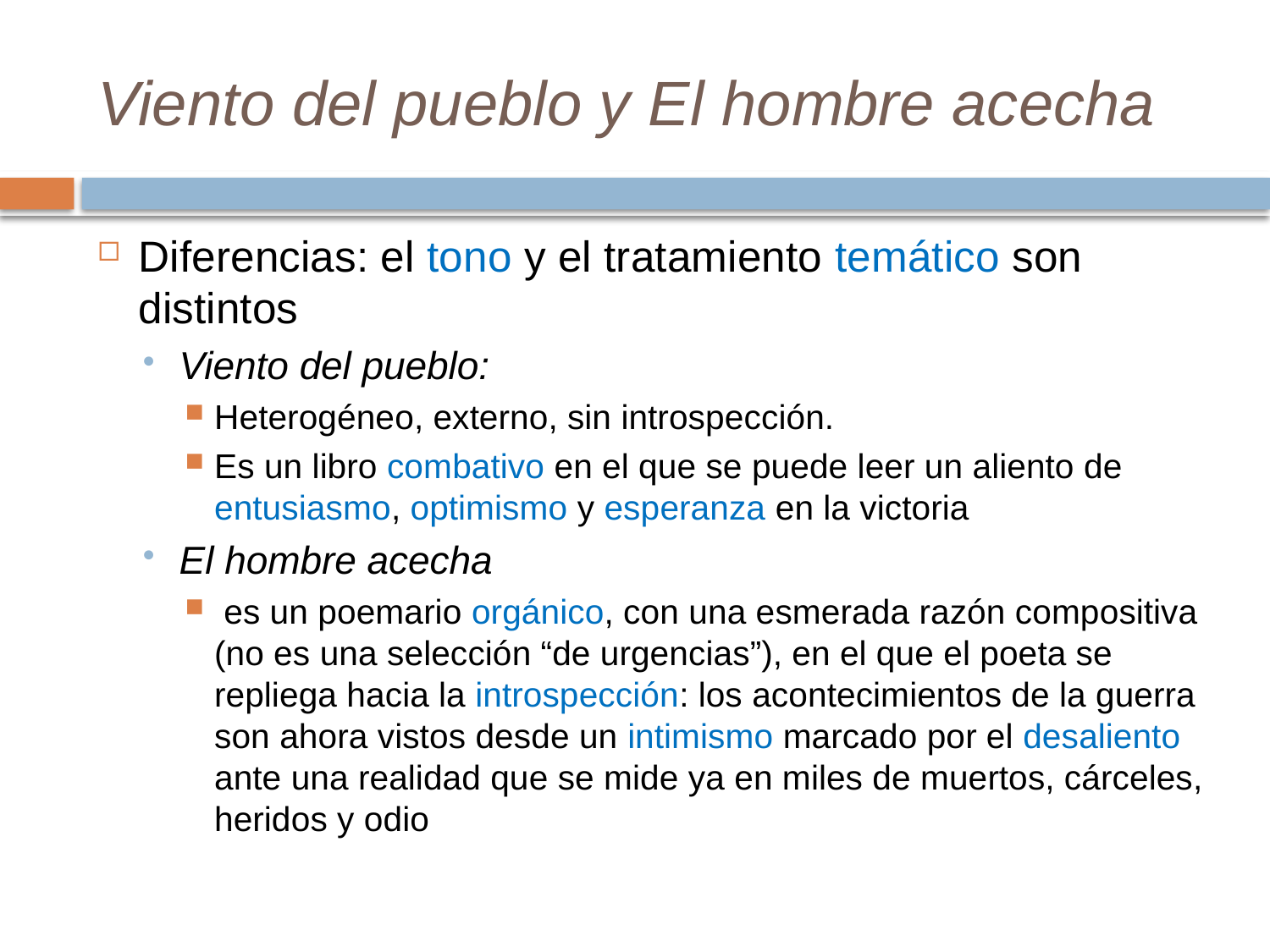

# Viento del pueblo y El hombre acecha
Diferencias: el tono y el tratamiento temático son distintos
Viento del pueblo:
Heterogéneo, externo, sin introspección.
Es un libro combativo en el que se puede leer un aliento de entusiasmo, optimismo y esperanza en la victoria
El hombre acecha
 es un poemario orgánico, con una esmerada razón compositiva (no es una selección “de urgencias”), en el que el poeta se repliega hacia la introspección: los acontecimientos de la guerra son ahora vistos desde un intimismo marcado por el desaliento ante una realidad que se mide ya en miles de muertos, cárceles, heridos y odio